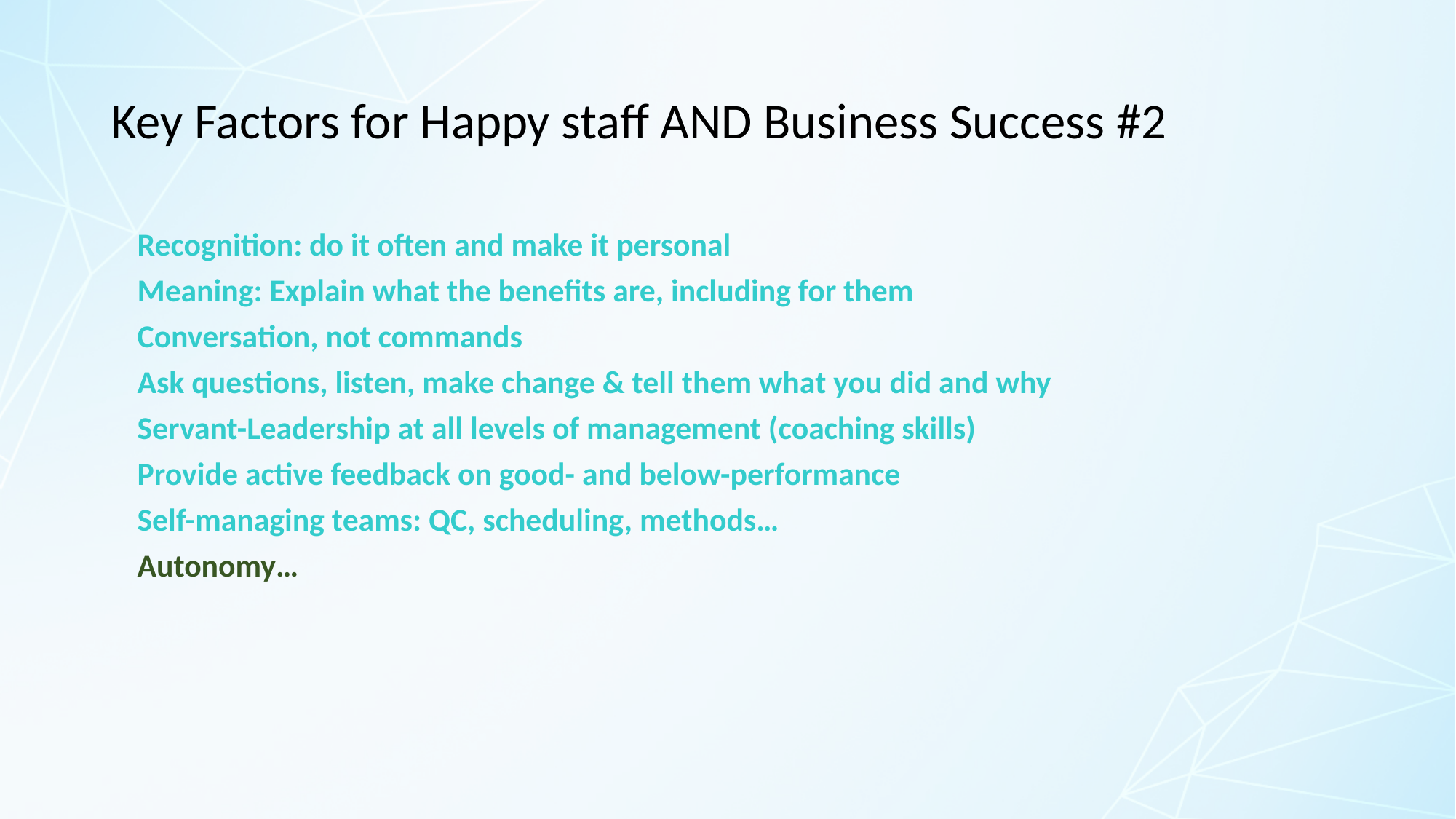

# Key Factors for Happy staff AND Business Success #2
Recognition: do it often and make it personal
Meaning: Explain what the benefits are, including for them
Conversation, not commands
Ask questions, listen, make change & tell them what you did and why
Servant-Leadership at all levels of management (coaching skills)
Provide active feedback on good- and below-performance
Self-managing teams: QC, scheduling, methods…
Autonomy…